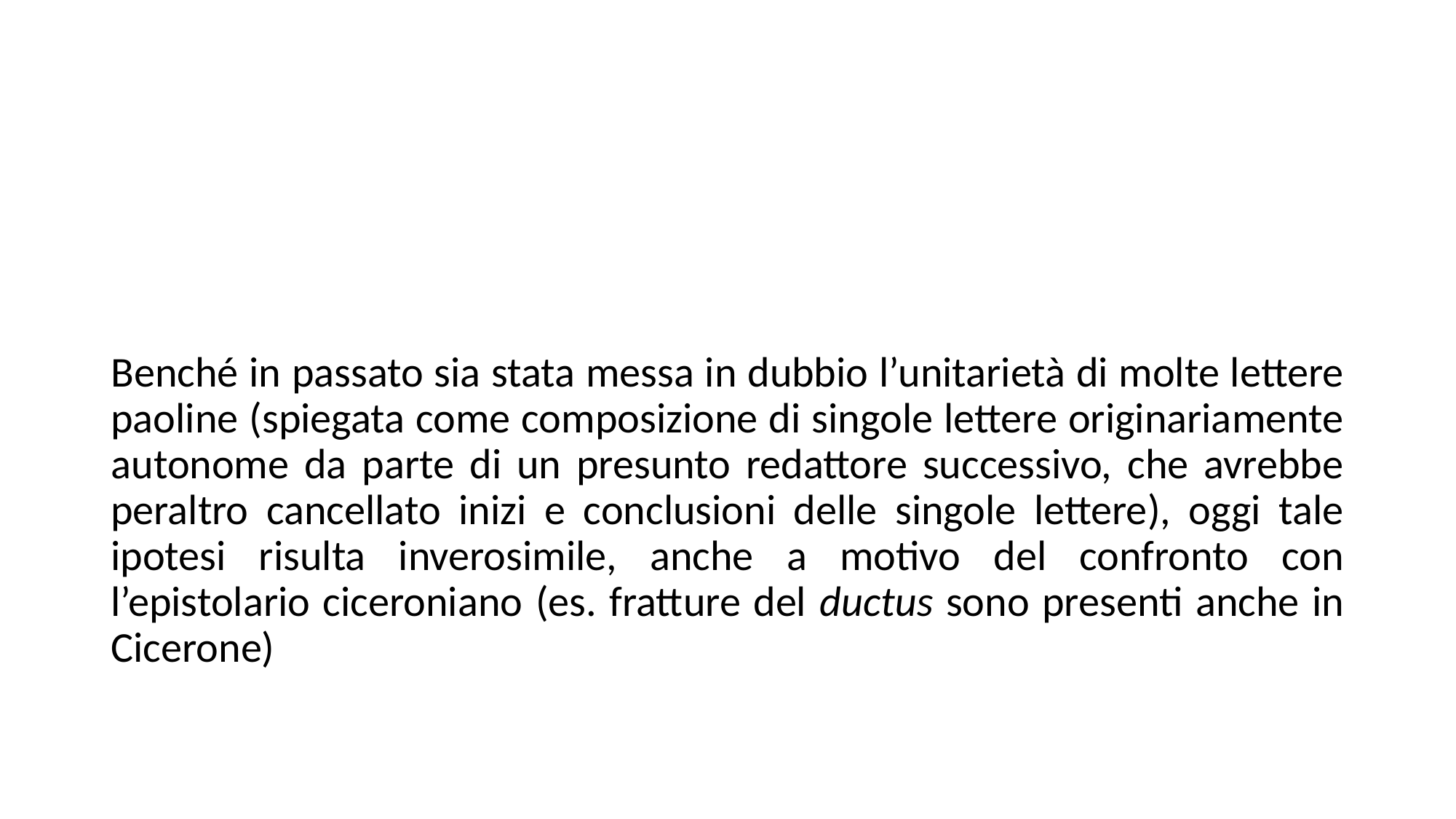

#

Benché in passato sia stata messa in dubbio l’unitarietà di molte lettere paoline (spiegata come composizione di singole lettere originariamente autonome da parte di un presunto redattore successivo, che avrebbe peraltro cancellato inizi e conclusioni delle singole lettere), oggi tale ipotesi risulta inverosimile, anche a motivo del confronto con l’epistolario ciceroniano (es. fratture del ductus sono presenti anche in Cicerone)